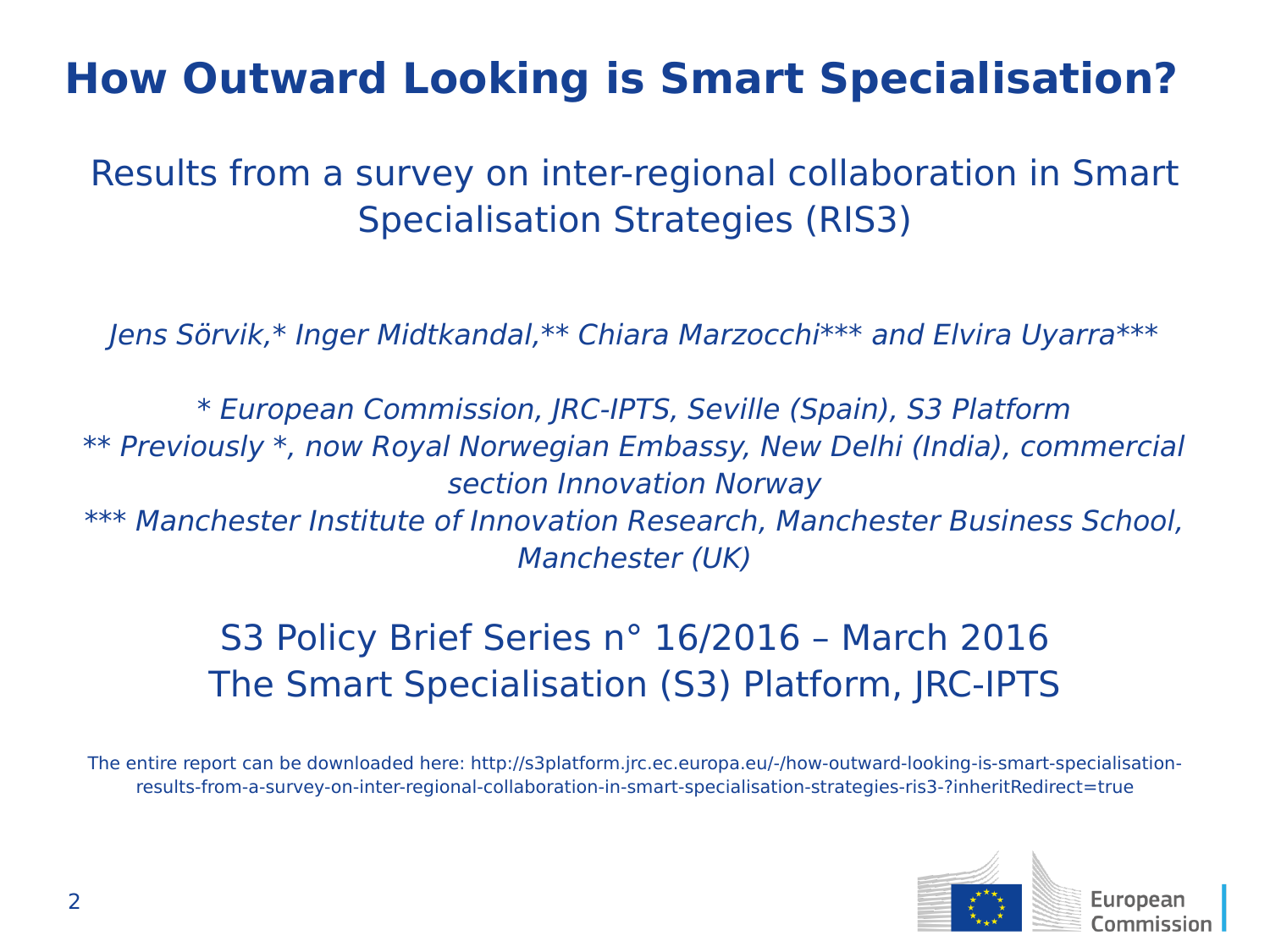

# How Outward Looking is Smart Specialisation?
Results from a survey on inter-regional collaboration in Smart Specialisation Strategies (RIS3)

Jens Sörvik,* Inger Midtkandal,** Chiara Marzocchi*** and Elvira Uyarra***

* European Commission, JRC-IPTS, Seville (Spain), S3 Platform
** Previously *, now Royal Norwegian Embassy, New Delhi (India), commercial section Innovation Norway
*** Manchester Institute of Innovation Research, Manchester Business School, Manchester (UK)

S3 Policy Brief Series n° 16/2016 – March 2016
The Smart Specialisation (S3) Platform, JRC-IPTS

The entire report can be downloaded here: http://s3platform.jrc.ec.europa.eu/-/how-outward-looking-is-smart-specialisation-results-from-a-survey-on-inter-regional-collaboration-in-smart-specialisation-strategies-ris3-?inheritRedirect=true